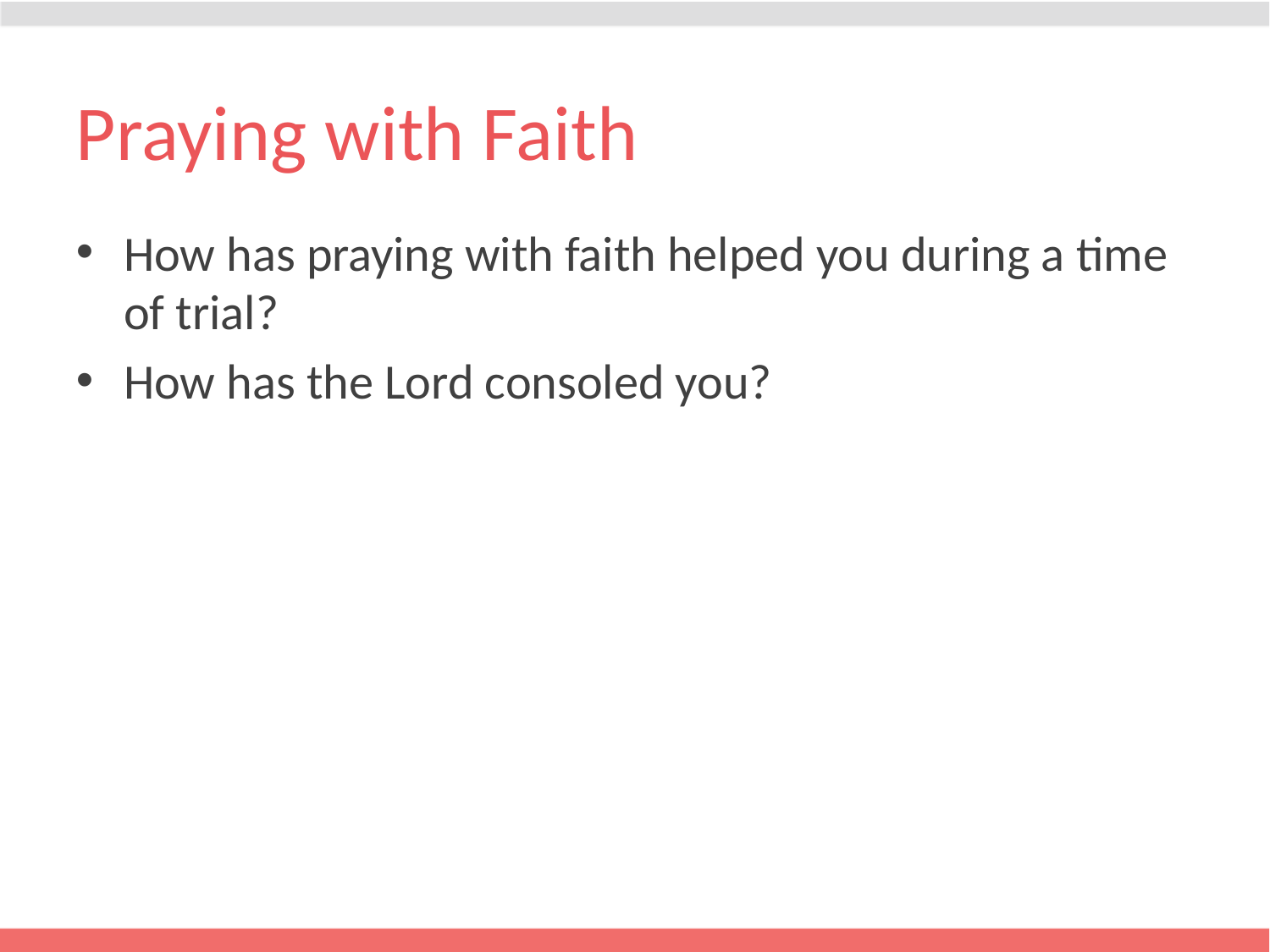

# Praying with Faith
How has praying with faith helped you during a time of trial?
How has the Lord consoled you?